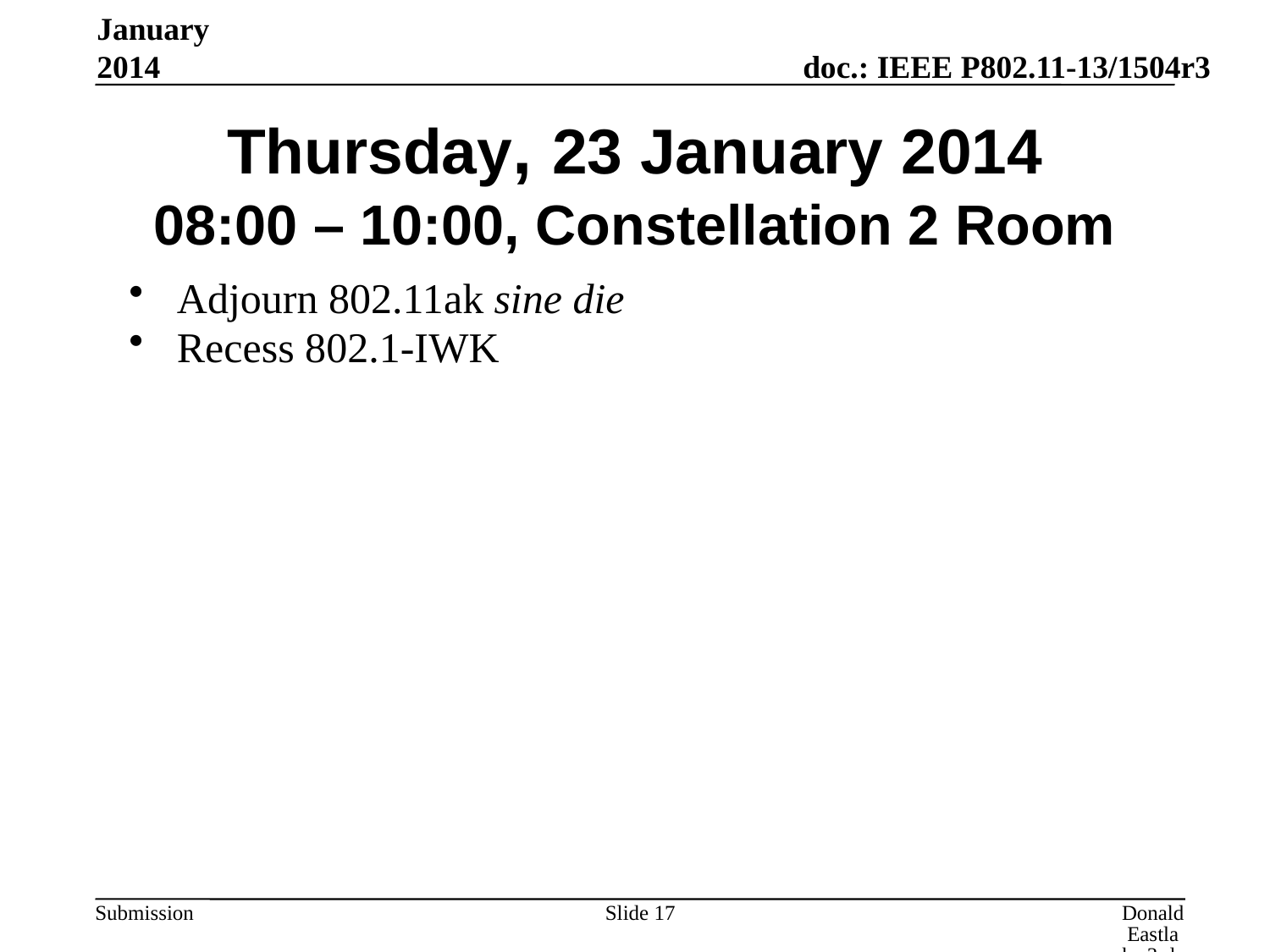

January 2014
# Thursday, 23 January 2014 08:00 – 10:00, Constellation 2 Room
Adjourn 802.11ak sine die
Recess 802.1-IWK

Slide 17
Donald Eastlake 3rd, Huawei Technologies